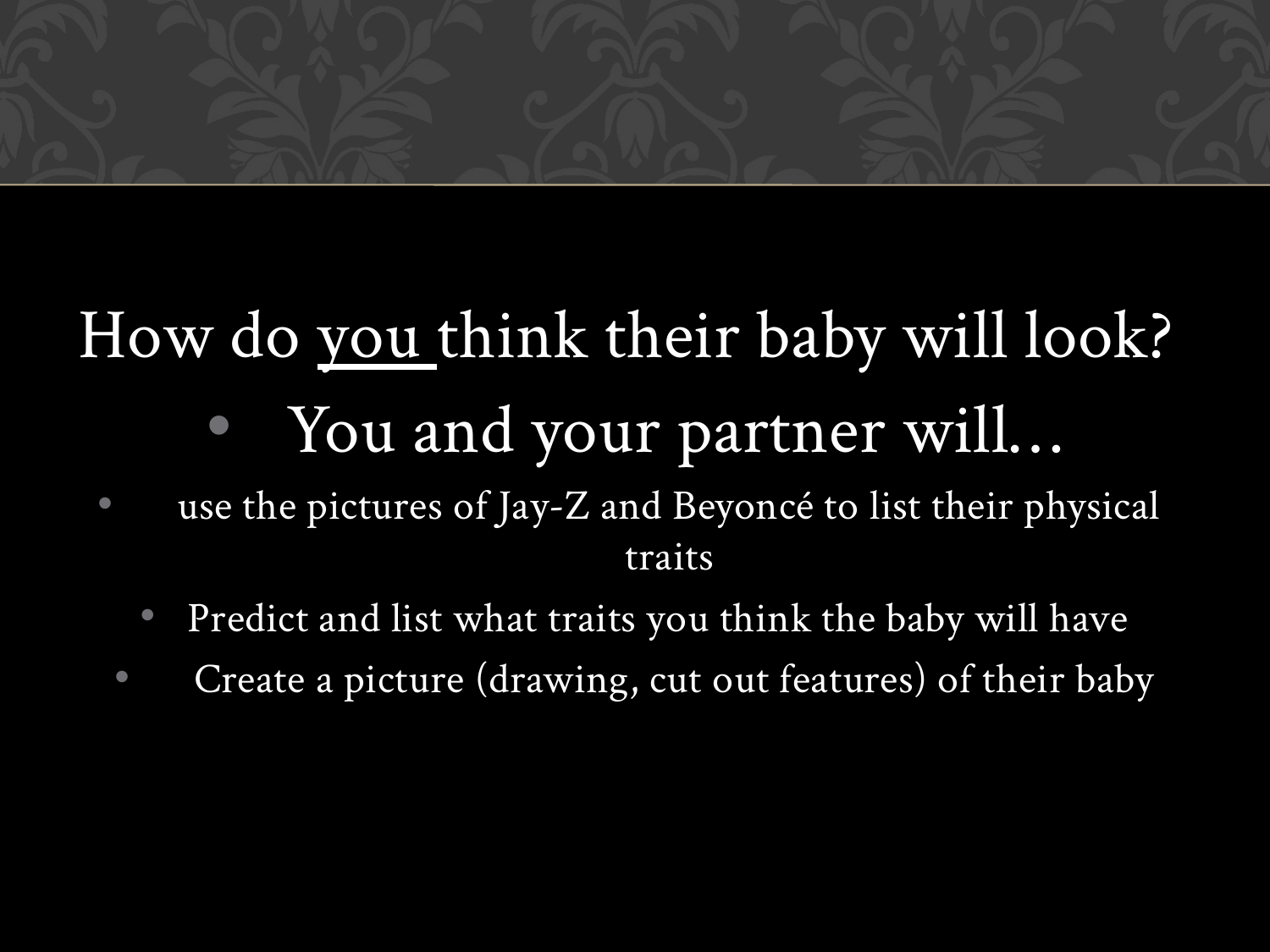

#
How do you think their baby will look?
You and your partner will…
use the pictures of Jay-Z and Beyoncé to list their physical  traits
Predict and list what traits you think the baby will have
Create a picture (drawing, cut out features) of their baby